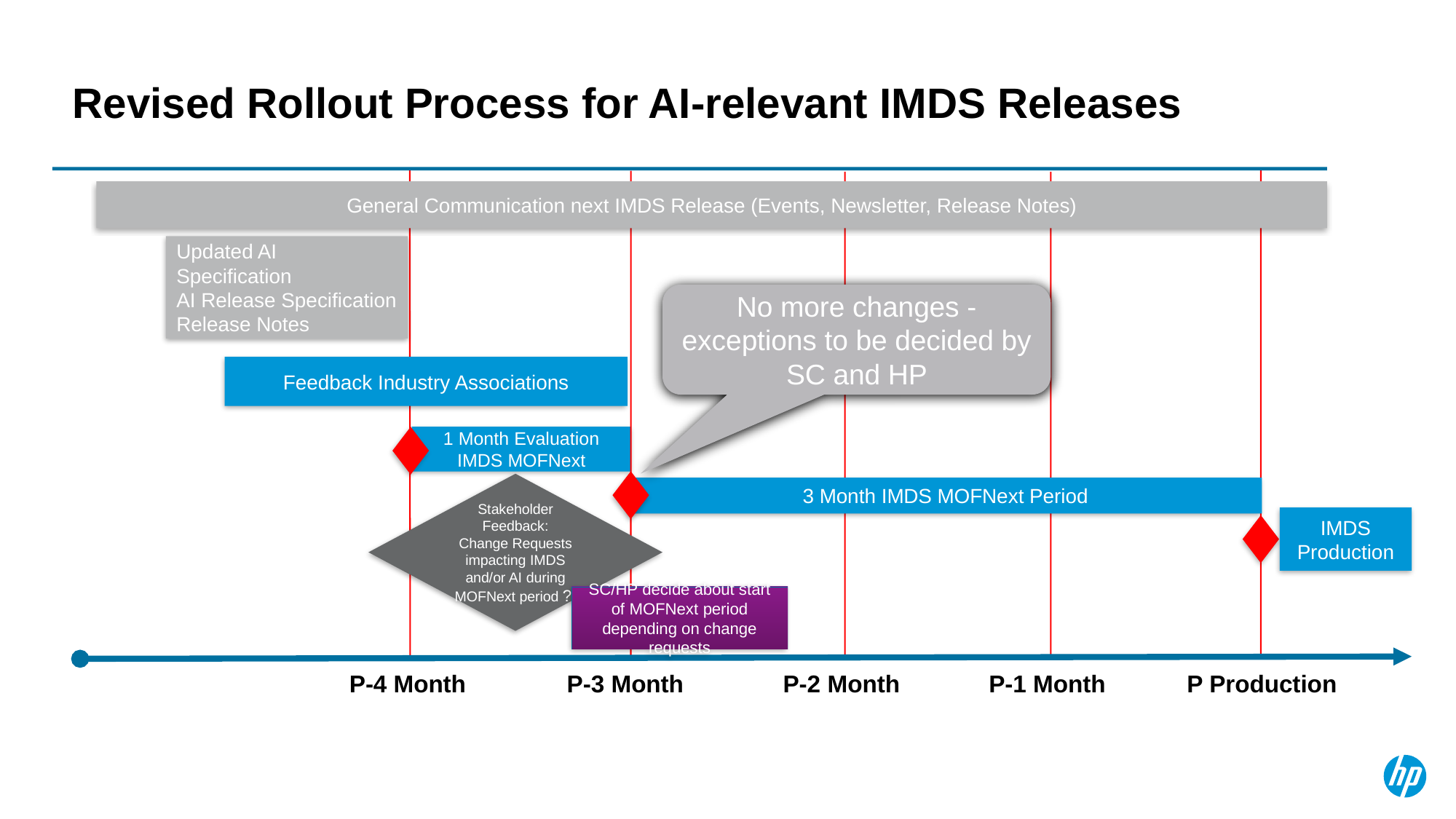

# Revised Rollout Process for AI-relevant IMDS Releases

General Communication next IMDS Release (Events, Newsletter, Release Notes)
Updated AI Specification
AI Release Specification
Release Notes
No more changes - exceptions to be decided by SC and HP
Feedback Industry Associations
1 Month Evaluation IMDS MOFNext

Stakeholder Feedback:
Change Requests impacting IMDS and/or AI during MOFNext period ?
3 Month IMDS MOFNext Period
IMDS Production

SC/HP decide about start of MOFNext period depending on change requests

P-4 Month
P-3 Month
P-2 Month
P-1 Month
P Production